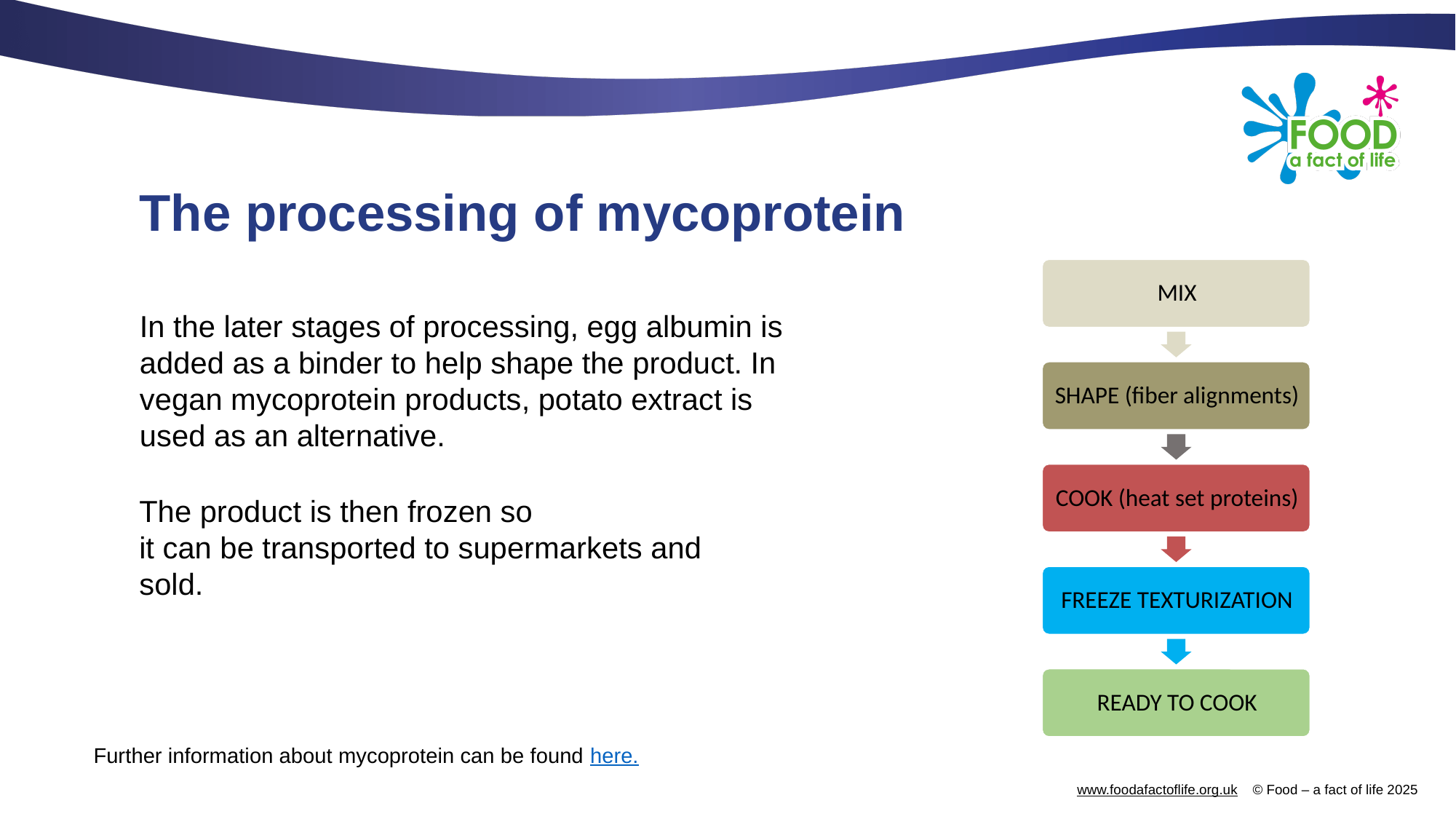

# The processing of mycoprotein
MIX

SHAPE (fiber alignments)

COOK (heat set proteins)

FREEZE TEXTURIZATION

READY TO COOK
In the later stages of processing, egg albumin is added as a binder to help shape the product. In vegan mycoprotein products, potato extract is used as an alternative.

The product is then frozen so
it can be transported to supermarkets and sold.
Further information about mycoprotein can be found here.